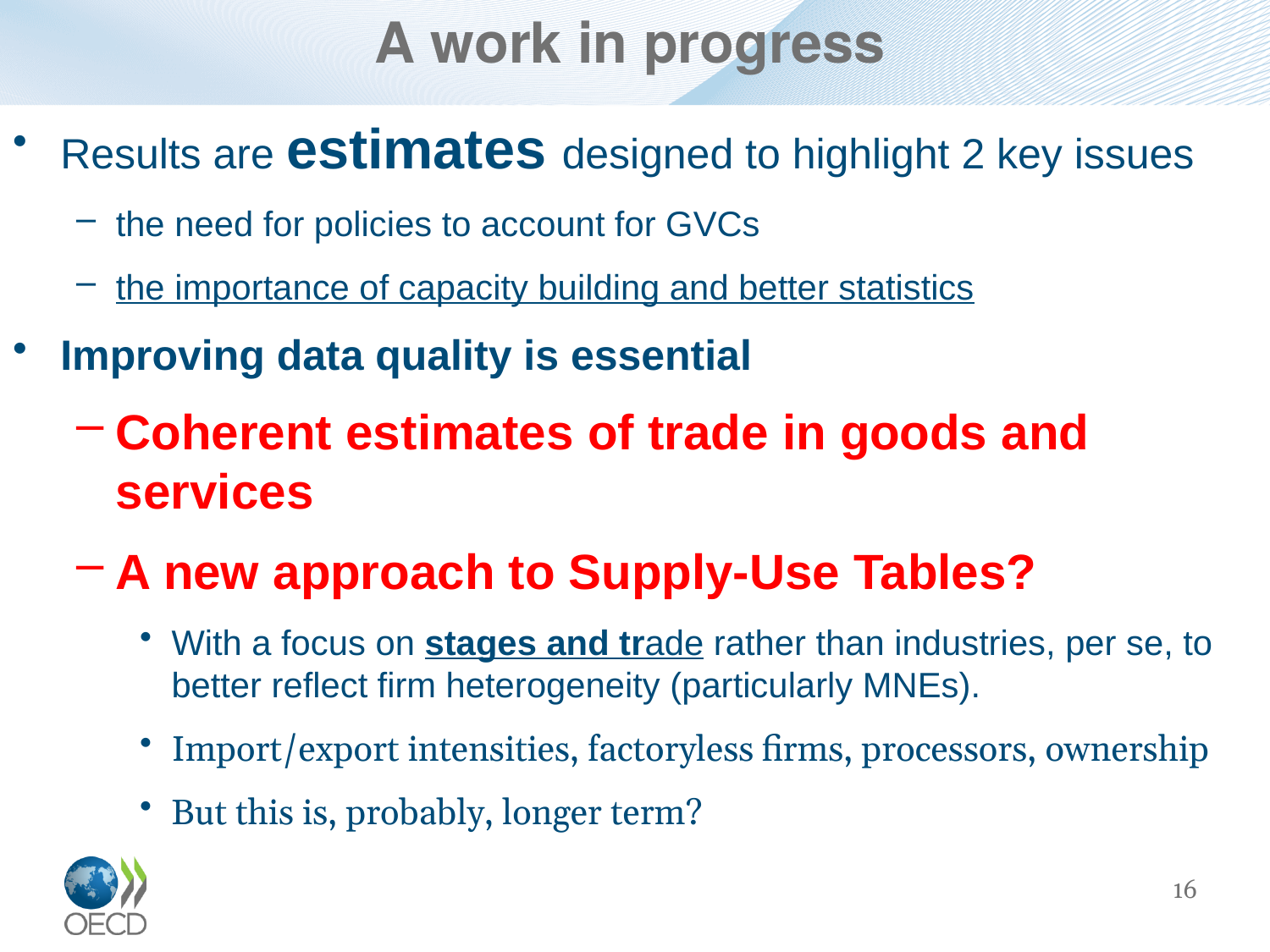

# A work in progress
Results are estimates designed to highlight 2 key issues
the need for policies to account for GVCs
the importance of capacity building and better statistics
Improving data quality is essential
Coherent estimates of trade in goods and services
A new approach to Supply-Use Tables?
With a focus on stages and trade rather than industries, per se, to better reflect firm heterogeneity (particularly MNEs).
Import/export intensities, factoryless firms, processors, ownership
But this is, probably, longer term?

16